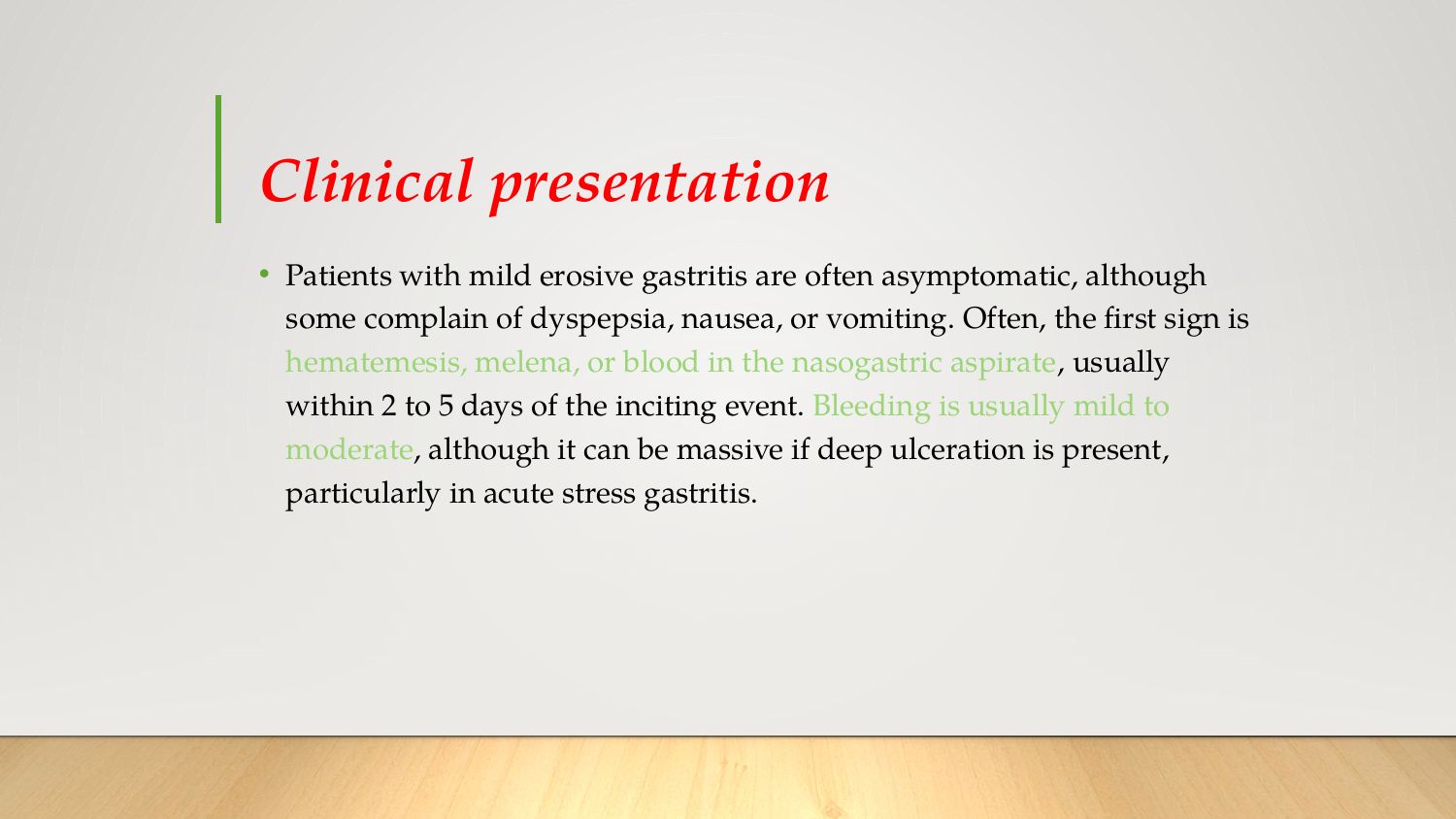

# Clinical presentation
Patients with mild erosive gastritis are often asymptomatic, although some complain of dyspepsia, nausea, or vomiting. Often, the first sign is hematemesis, melena, or blood in the nasogastric aspirate, usually within 2 to 5 days of the inciting event. Bleeding is usually mild to moderate, although it can be massive if deep ulceration is present, particularly in acute stress gastritis.